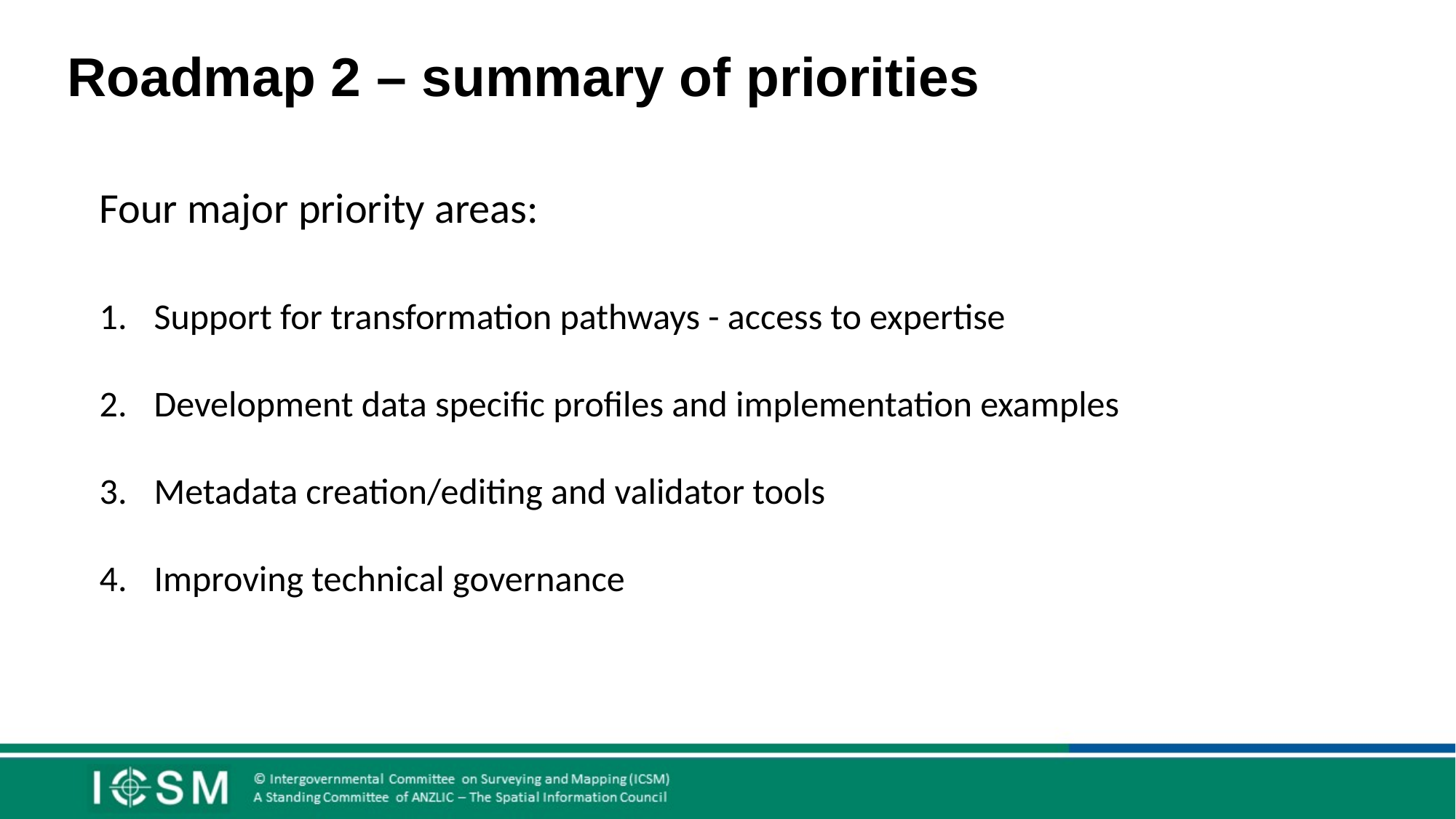

Roadmap 2 – summary of priorities
Four major priority areas:
Support for transformation pathways - access to expertise
Development data specific profiles and implementation examples
Metadata creation/editing and validator tools
Improving technical governance